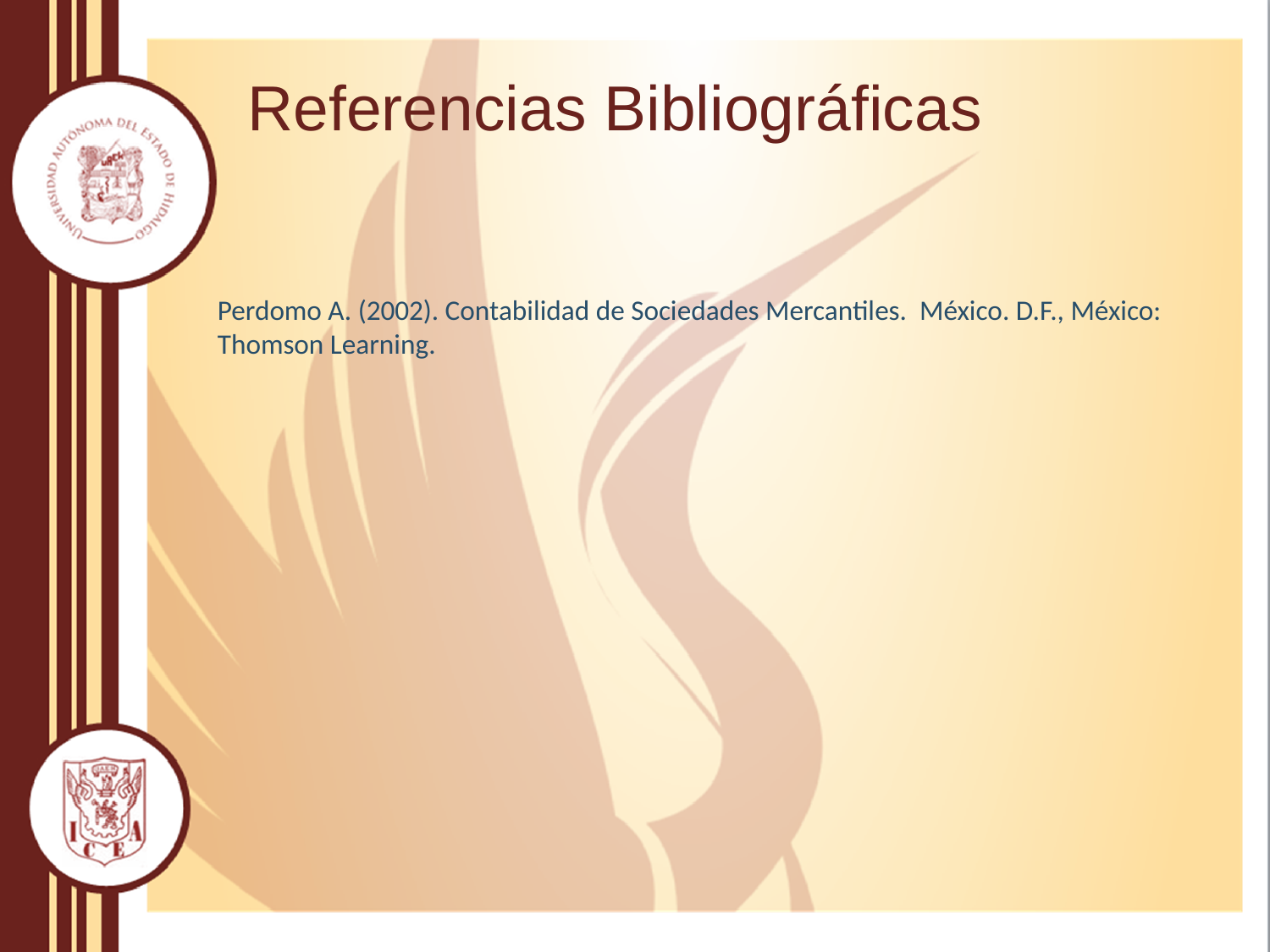

# Referencias Bibliográficas
Perdomo A. (2002). Contabilidad de Sociedades Mercantiles.  México. D.F., México: Thomson Learning.